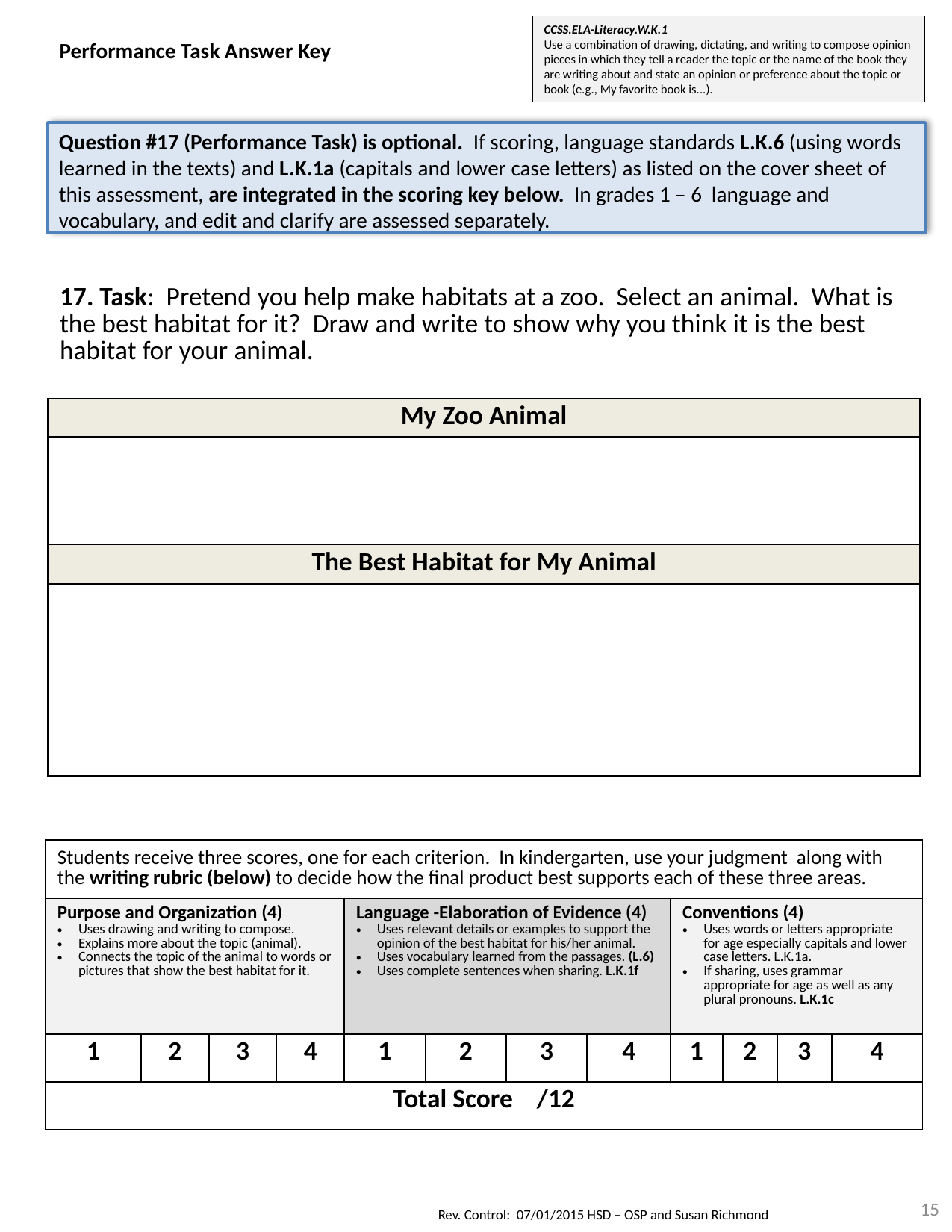

CCSS.ELA-Literacy.W.K.1
Use a combination of drawing, dictating, and writing to compose opinion pieces in which they tell a reader the topic or the name of the book they are writing about and state an opinion or preference about the topic or book (e.g., My favorite book is...).

Performance Task Answer Key
Question #17 (Performance Task) is optional.  If scoring, language standards L.K.6 (using words learned in the texts) and L.K.1a (capitals and lower case letters) as listed on the cover sheet of this assessment, are integrated in the scoring key below.  In grades 1 – 6  language and vocabulary, and edit and clarify are assessed separately.
| 17. Task: Pretend you help make habitats at a zoo. Select an animal. What is the best habitat for it? Draw and write to show why you think it is the best habitat for your animal. |
| --- |
| My Zoo Animal |
|  |
| The Best Habitat for My Animal |
|  |
| Students receive three scores, one for each criterion. In kindergarten, use your judgment along with the writing rubric (below) to decide how the final product best supports each of these three areas. |  |  |  |  |  |  |  |  |  |  |  |
| --- | --- | --- | --- | --- | --- | --- | --- | --- | --- | --- | --- |
| Purpose and Organization (4) Uses drawing and writing to compose. Explains more about the topic (animal). Connects the topic of the animal to words or pictures that show the best habitat for it. |  |  |  | Language -Elaboration of Evidence (4) Uses relevant details or examples to support the opinion of the best habitat for his/her animal. Uses vocabulary learned from the passages. (L.6) Uses complete sentences when sharing. L.K.1f |  |  |  | Conventions (4) Uses words or letters appropriate for age especially capitals and lower case letters. L.K.1a. If sharing, uses grammar appropriate for age as well as any plural pronouns. L.K.1c |  |  |  |
| 1 | 2 | 3 | 4 | 1 | 2 | 3 | 4 | 1 | 2 | 3 | 4 |
| Total Score /12 |  |  |  |  |  |  |  |  |  |  |  |
15